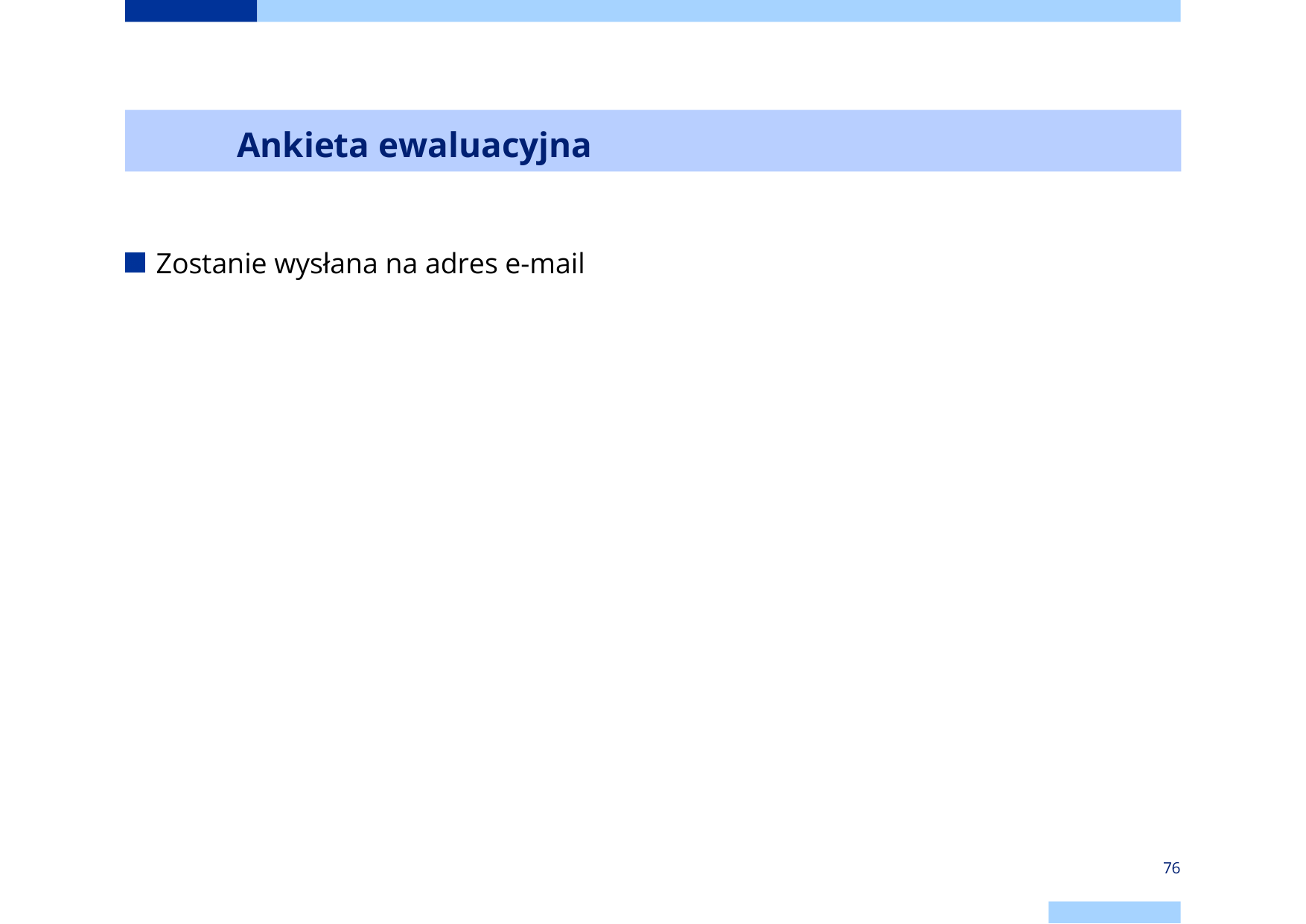

# Ankieta ewaluacyjna
Zostanie wysłana na adres e-mail
76